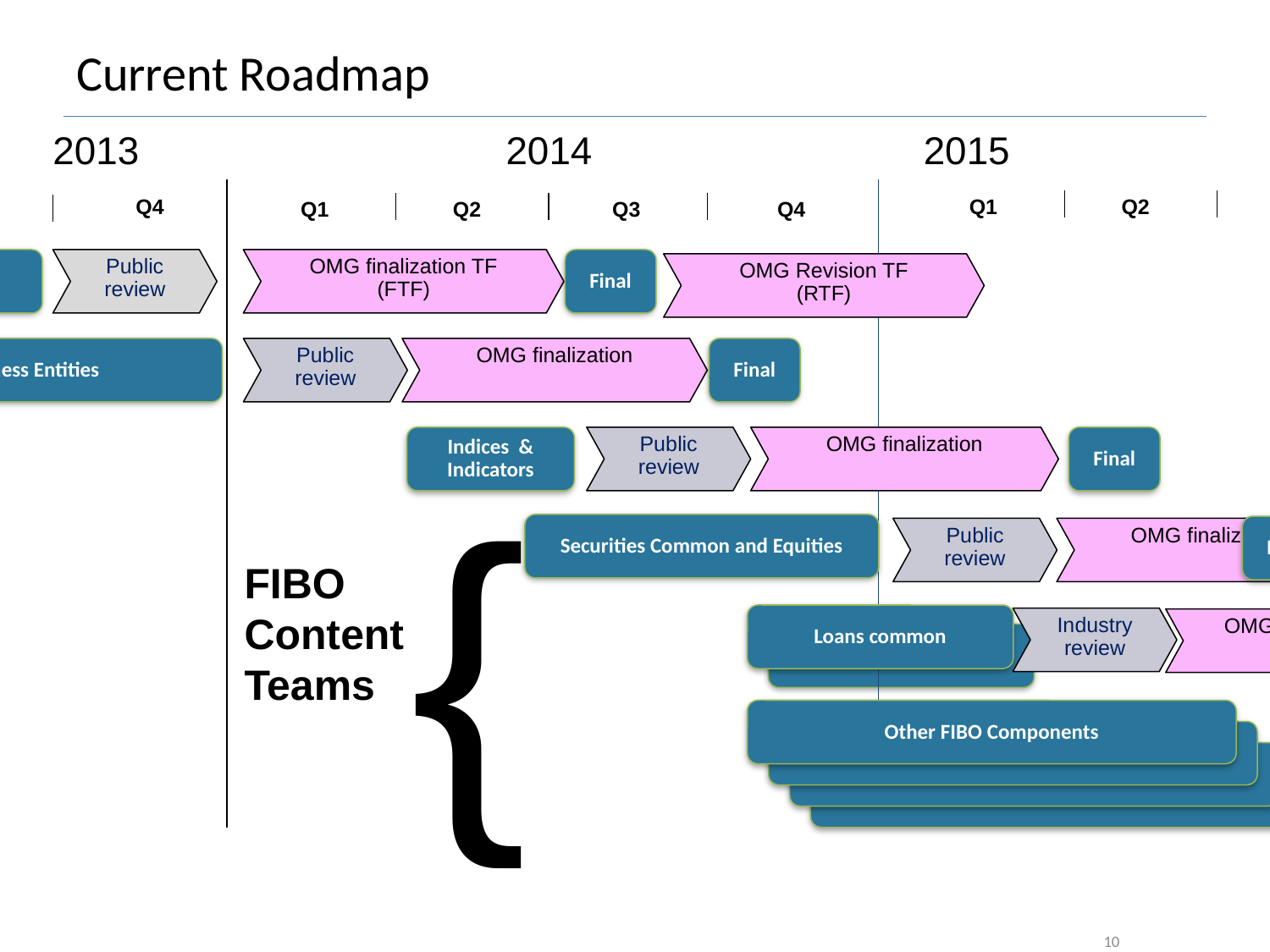

# Current Roadmap
2013
2014
2015
Q4
Q1
Q2
Q1
Q2
Q3
Q4
Foundations
Public review
OMG finalization TF
(FTF)
Final
OMG Revision TF
(RTF)
Business Entities
Public review
OMG finalization
Final
Indices  & Indicators
Public review
OMG finalization
Final
{
Securities Common and Equities
Final
Public review
OMG finalization
FIBO Content Teams
Loans common
Industry review
OMG finalization
Loans
Other FIBO Components
FIBO Market Data, CAE, Risk/Reporting
FIBO Market Data, CAE, Risk/Reporting
FIBO Market Data, CAE, Risk/Reporting
10